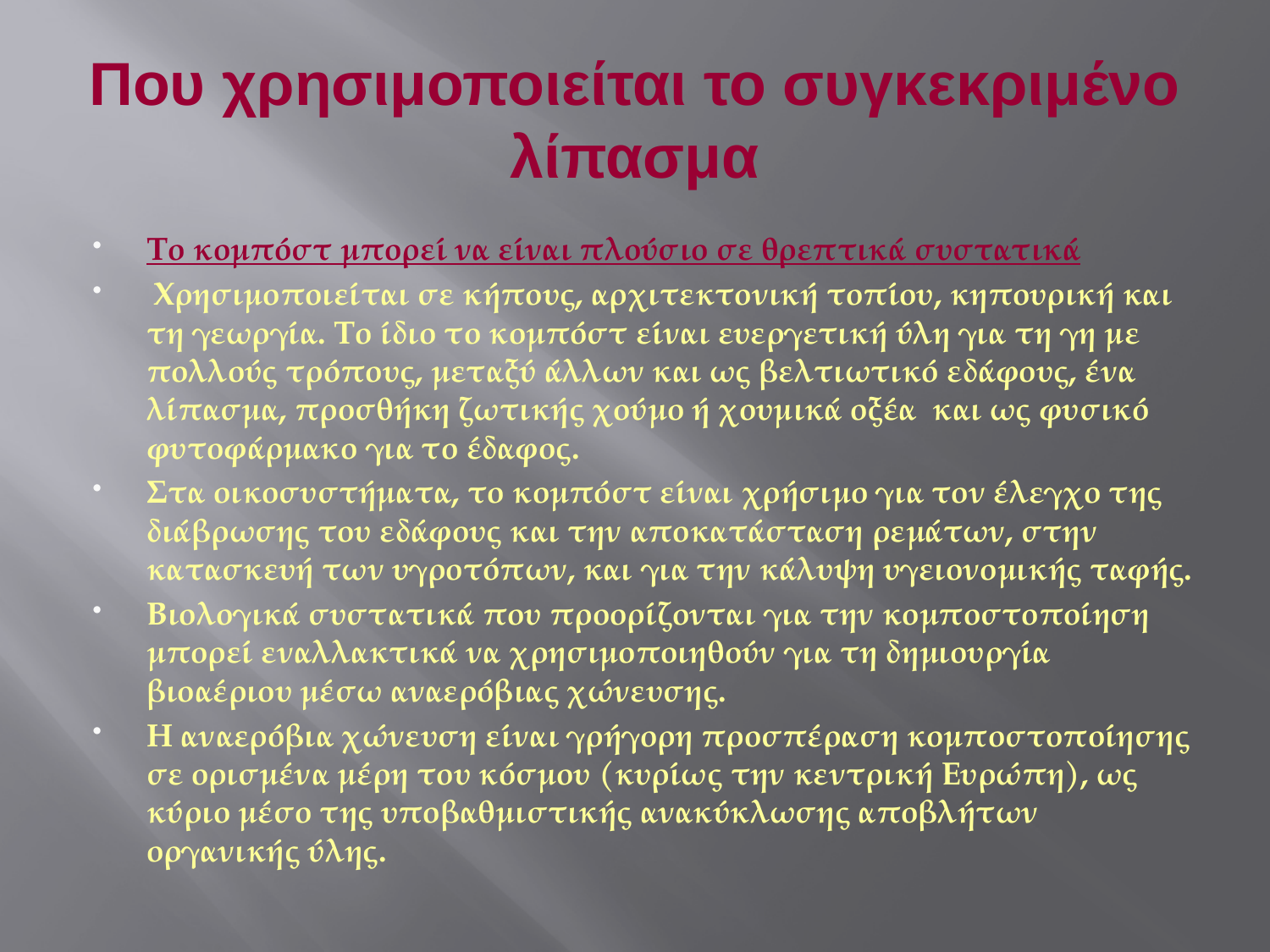

# Που χρησιμοποιείται το συγκεκριμένο λίπασμα
Το κομπόστ μπορεί να είναι πλούσιο σε θρεπτικά συστατικά
 Χρησιμοποιείται σε κήπους, αρχιτεκτονική τοπίου, κηπουρική και τη γεωργία. Το ίδιο το κομπόστ είναι ευεργετική ύλη για τη γη με πολλούς τρόπους, μεταξύ άλλων και ως βελτιωτικό εδάφους, ένα λίπασμα, προσθήκη ζωτικής χούμο ή χουμικά οξέα  και ως φυσικό φυτοφάρμακο για το έδαφος.
Στα οικοσυστήματα, το κομπόστ είναι χρήσιμο για τον έλεγχο της διάβρωσης του εδάφους και την αποκατάσταση ρεμάτων, στην κατασκευή των υγροτόπων, και για την κάλυψη υγειονομικής ταφής.
Βιολογικά συστατικά που προορίζονται για την κομποστοποίηση μπορεί εναλλακτικά να χρησιμοποιηθούν για τη δημιουργία βιοαέριου μέσω αναερόβιας χώνευσης.
Η αναερόβια χώνευση είναι γρήγορη προσπέραση κομποστοποίησης σε ορισμένα μέρη του κόσμου (κυρίως την κεντρική Ευρώπη), ως κύριο μέσο της υποβαθμιστικής ανακύκλωσης αποβλήτων οργανικής ύλης.